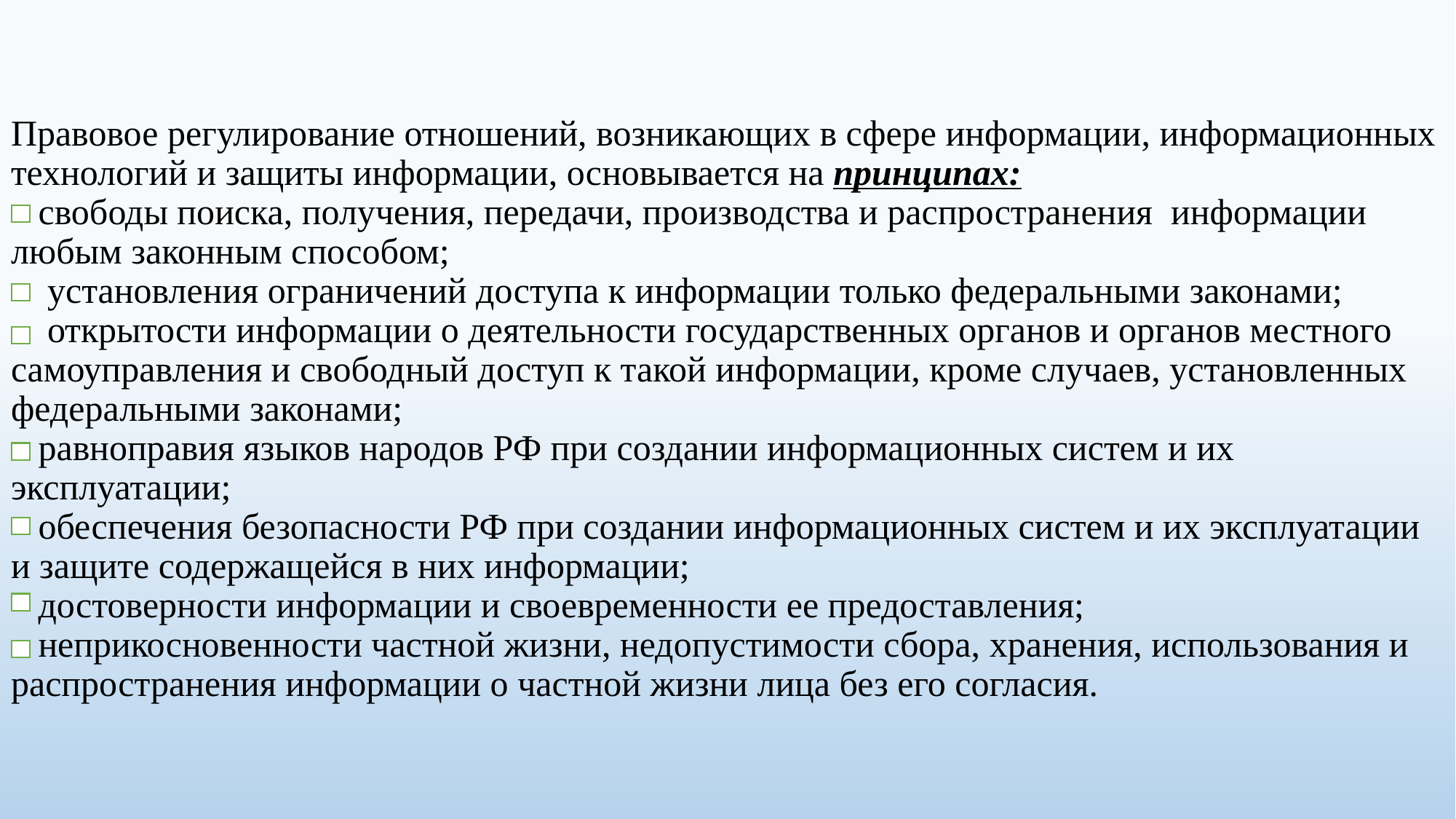

# Правовое регулирование отношений, возникающих в сфере информации, информационных технологий и защиты информации, основывается на принципах: свободы поиска, получения, передачи, производства и распространения  информации любым законным способом; установления ограничений доступа к информации только федеральными законами; открытости информации о деятельности государственных органов и органов местного самоуправления и свободный доступ к такой информации, кроме случаев, установленных федеральными законами; равноправия языков народов РФ при создании информационных систем и их эксплуатации; обеспечения безопасности РФ при создании информационных систем и их эксплуатации и защите содержащейся в них информации; достоверности информации и своевременности ее предоставления; неприкосновенности частной жизни, недопустимости сбора, хранения, использования и распространения информации о частной жизни лица без его согласия.